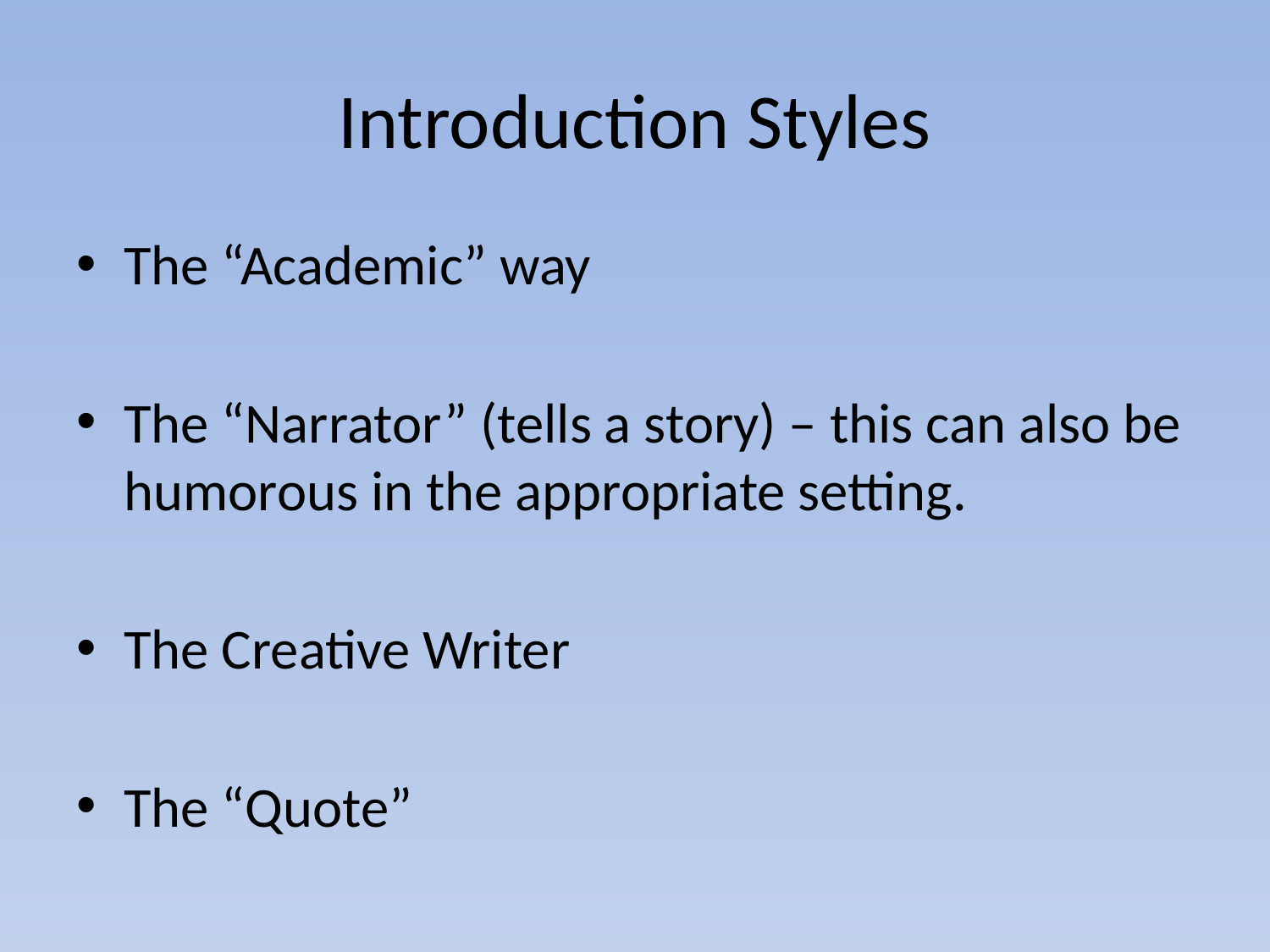

# Introduction Styles
The “Academic” way

The “Narrator” (tells a story) – this can also be humorous in the appropriate setting.

The Creative Writer

The “Quote”